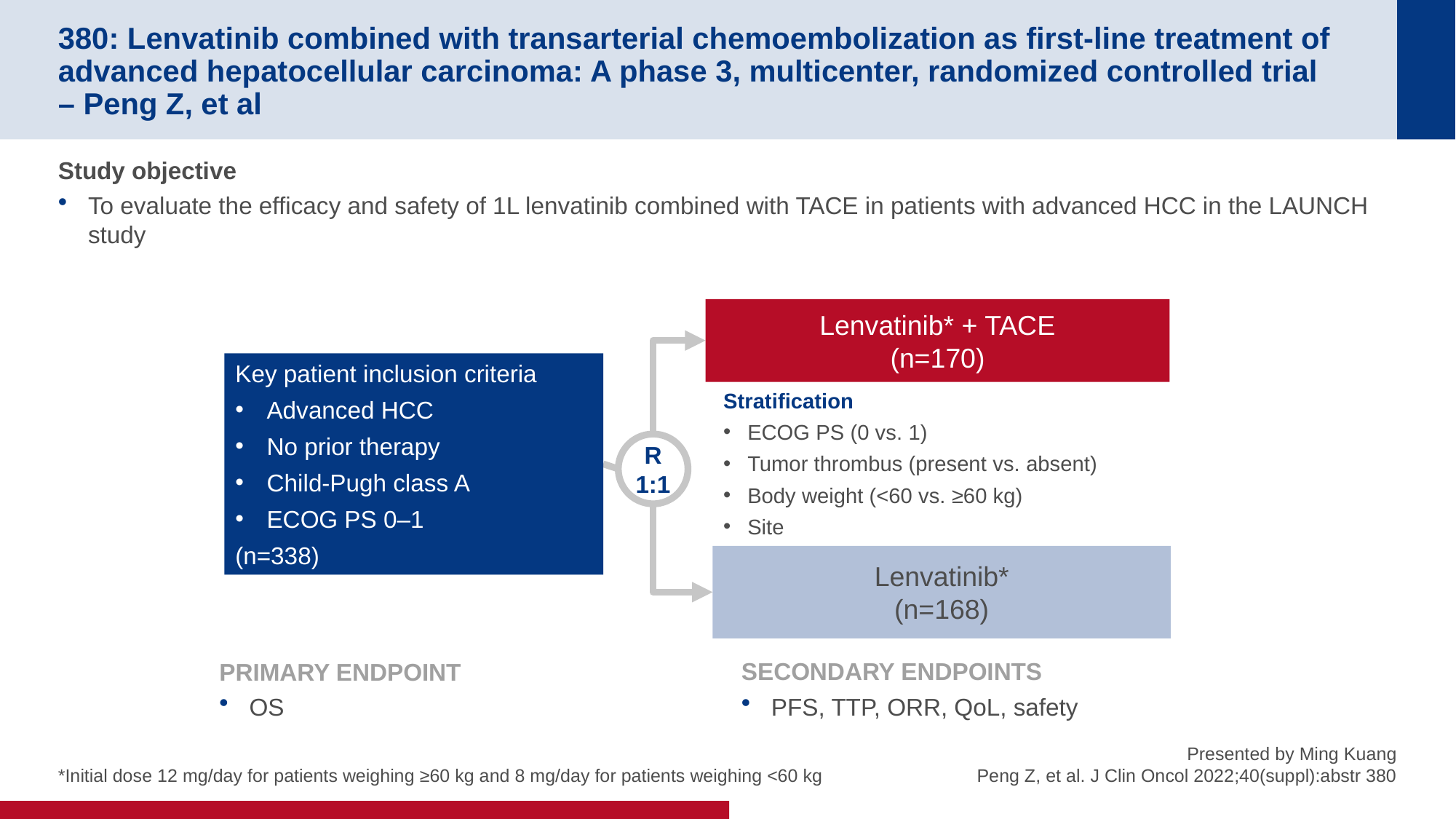

# 380: Lenvatinib combined with transarterial chemoembolization as first-line treatment of advanced hepatocellular carcinoma: A phase 3, multicenter, randomized controlled trial – Peng Z, et al
Study objective
To evaluate the efficacy and safety of 1L lenvatinib combined with TACE in patients with advanced HCC in the LAUNCH study
Lenvatinib* + TACE
(n=170)
Key patient inclusion criteria
Advanced HCC
No prior therapy
Child-Pugh class A
ECOG PS 0–1
(n=338)
Stratification
ECOG PS (0 vs. 1)
Tumor thrombus (present vs. absent)
Body weight (<60 vs. ≥60 kg)
Site

R
1:1
Lenvatinib*
(n=168)
PRIMARY ENDPOINT
OS

SECONDARY ENDPOINTS
PFS, TTP, ORR, QoL, safety
*Initial dose 12 mg/day for patients weighing ≥60 kg and 8 mg/day for patients weighing <60 kg
Presented by Ming Kuang
Peng Z, et al. J Clin Oncol 2022;40(suppl):abstr 380